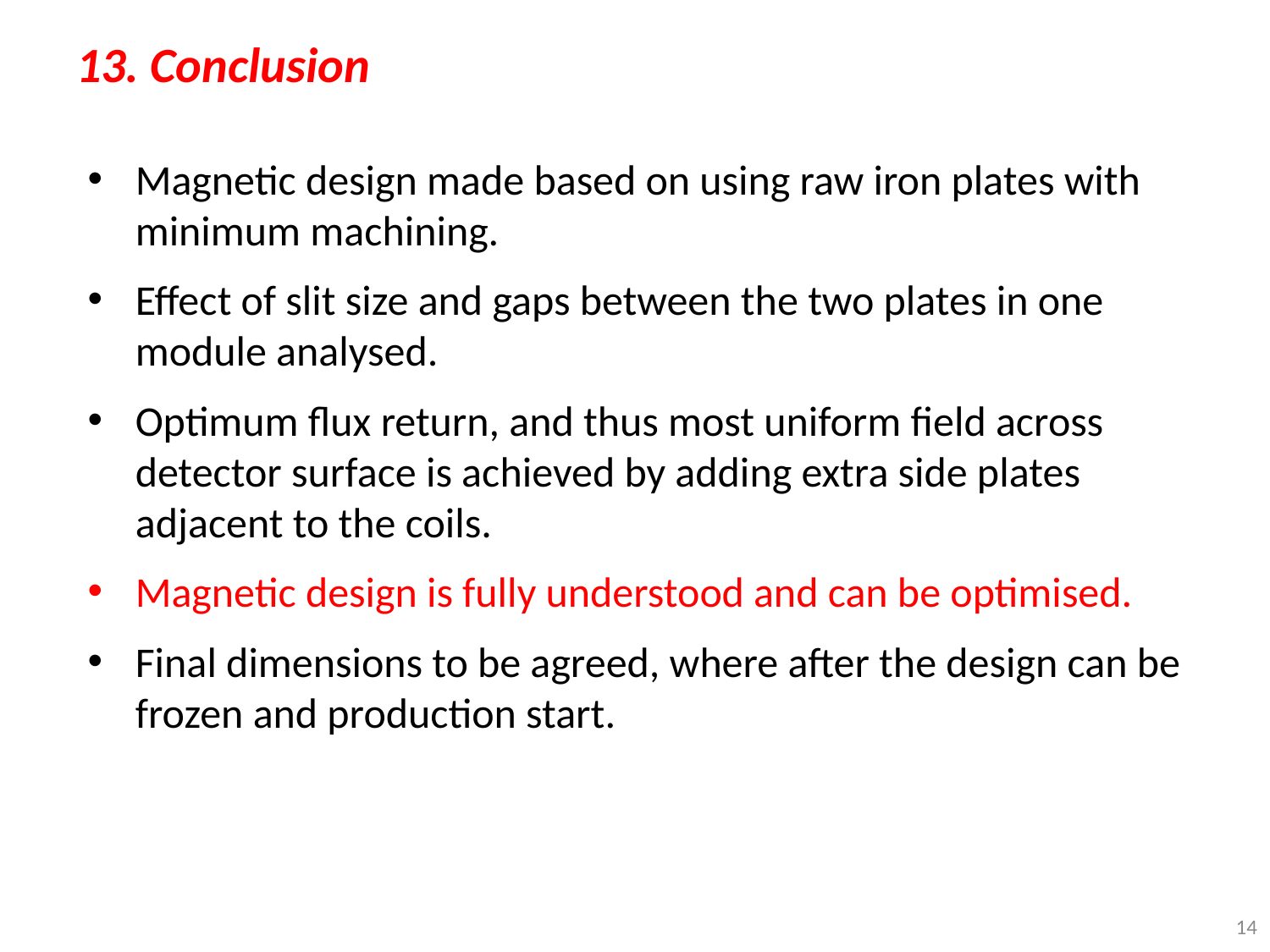

# 13. Conclusion
Magnetic design made based on using raw iron plates with minimum machining.
Effect of slit size and gaps between the two plates in one module analysed.
Optimum flux return, and thus most uniform field across detector surface is achieved by adding extra side plates adjacent to the coils.
Magnetic design is fully understood and can be optimised.
Final dimensions to be agreed, where after the design can be frozen and production start.

14